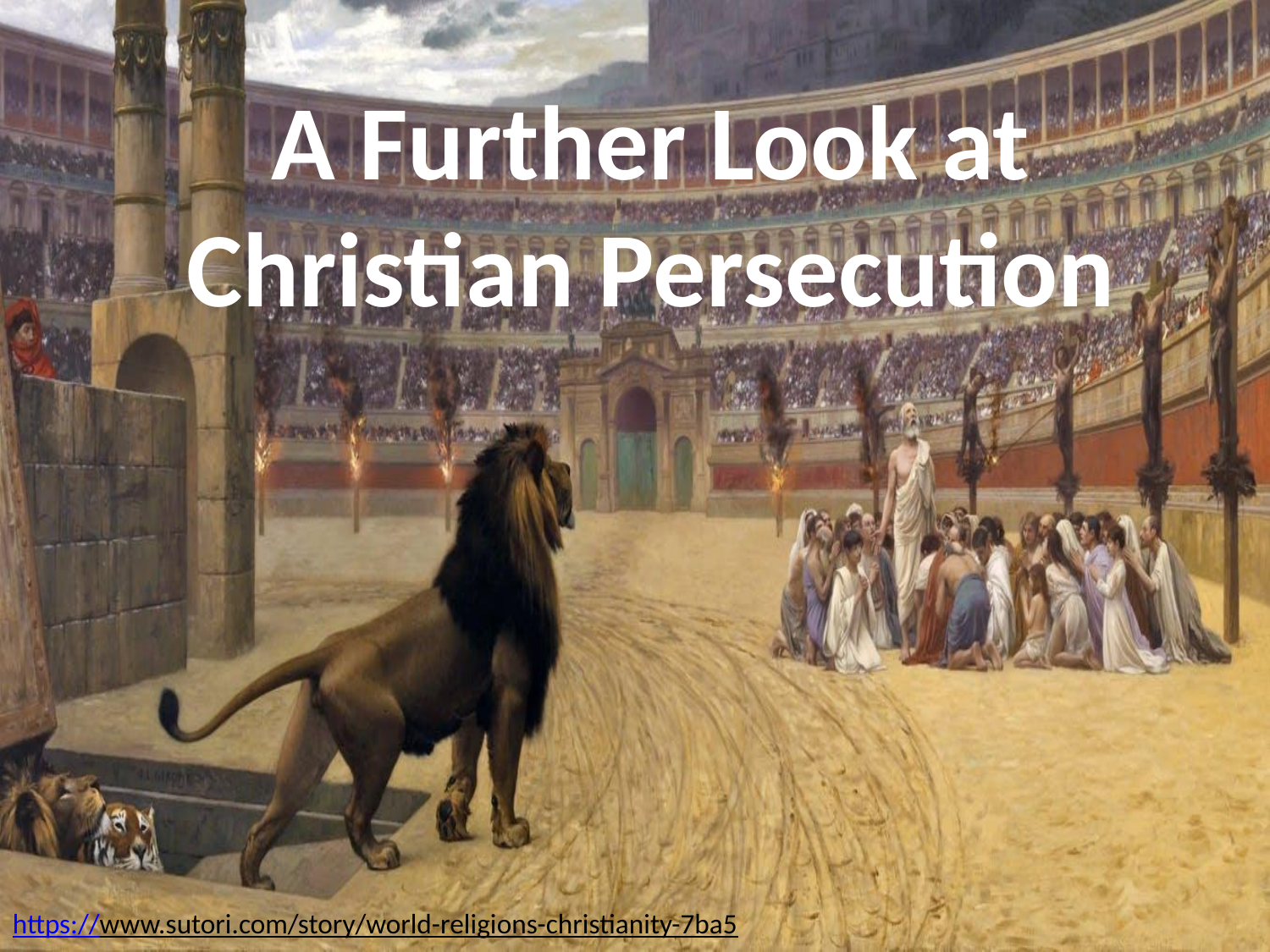

# A Further Look at Christian Persecution
https://www.sutori.com/story/world-religions-christianity-7ba5